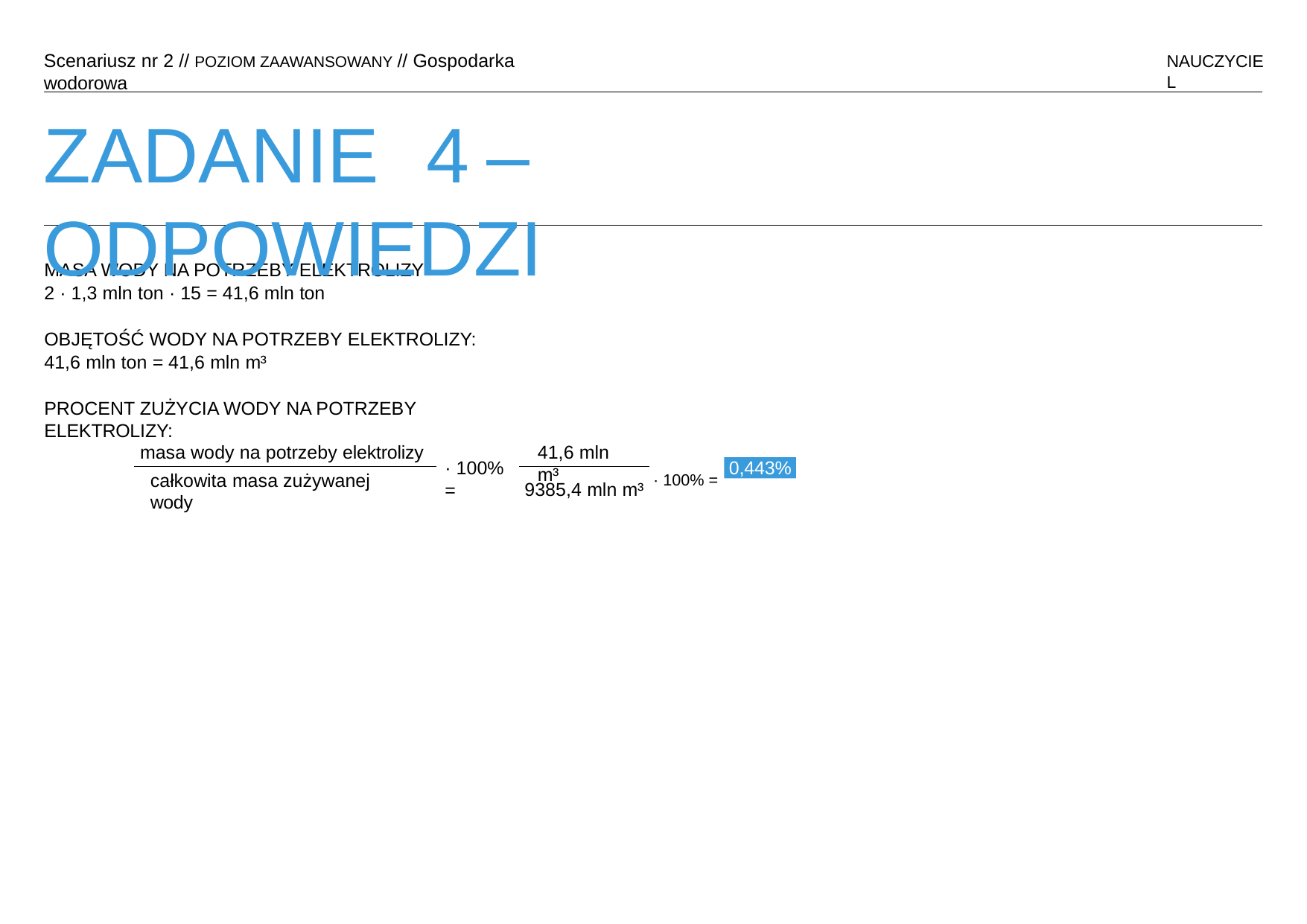

# Scenariusz nr 2 // POZIOM ZAAWANSOWANY // Gospodarka wodorowa
NAUCZYCIEL

ZADANIE	4	–	ODPOWIEDZI

MASA WODY NA POTRZEBY ELEKTROLIZY
2 · 1,3 mln ton · 15 = 41,6 mln ton

OBJĘTOŚĆ WODY NA POTRZEBY ELEKTROLIZY:
41,6 mln ton = 41,6 mln m³

PROCENT ZUŻYCIA WODY NA POTRZEBY ELEKTROLIZY:
masa wody na potrzeby elektrolizy
41,6 mln m³
· 100% =
0,443%

całkowita masa zużywanej wody
9385,4 mln m³ · 100% =